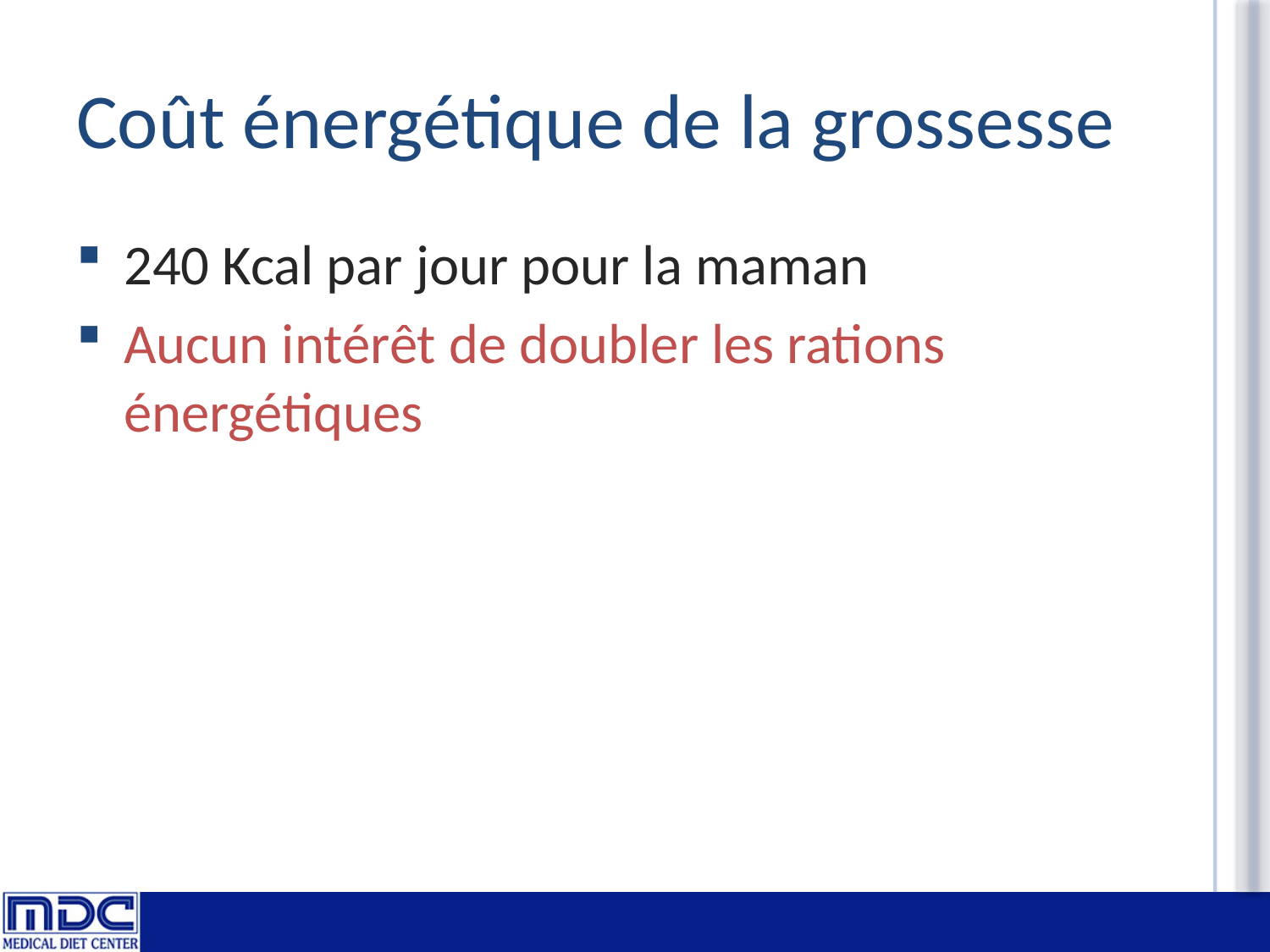

# Coût énergétique de la grossesse
240 Kcal par jour pour la maman
Aucun intérêt de doubler les rations énergétiques